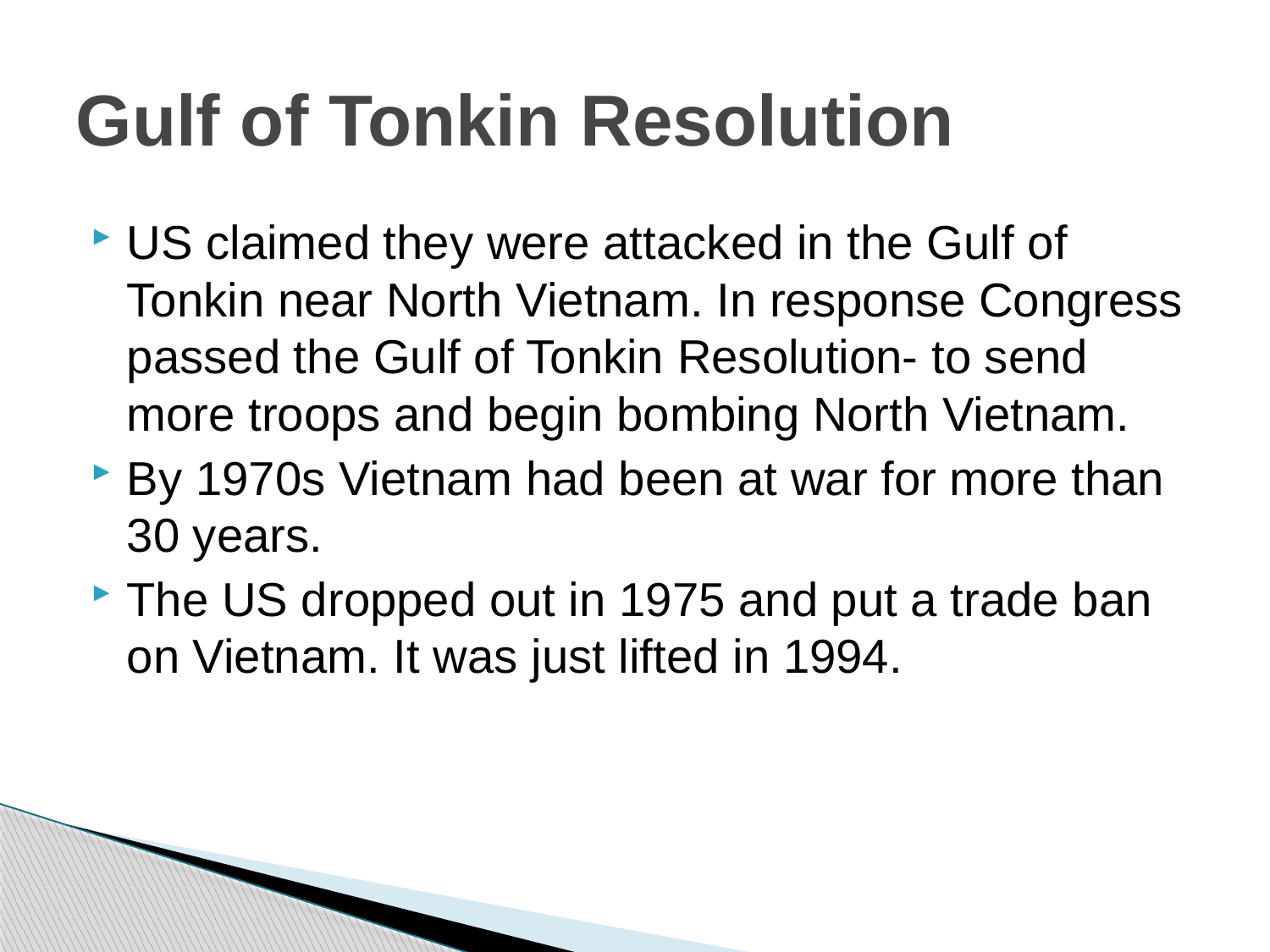

# Gulf of Tonkin Resolution
US claimed they were attacked in the Gulf of Tonkin near North Vietnam. In response Congress passed the Gulf of Tonkin Resolution- to send more troops and begin bombing North Vietnam.
By 1970s Vietnam had been at war for more than 30 years.
The US dropped out in 1975 and put a trade ban on Vietnam. It was just lifted in 1994.